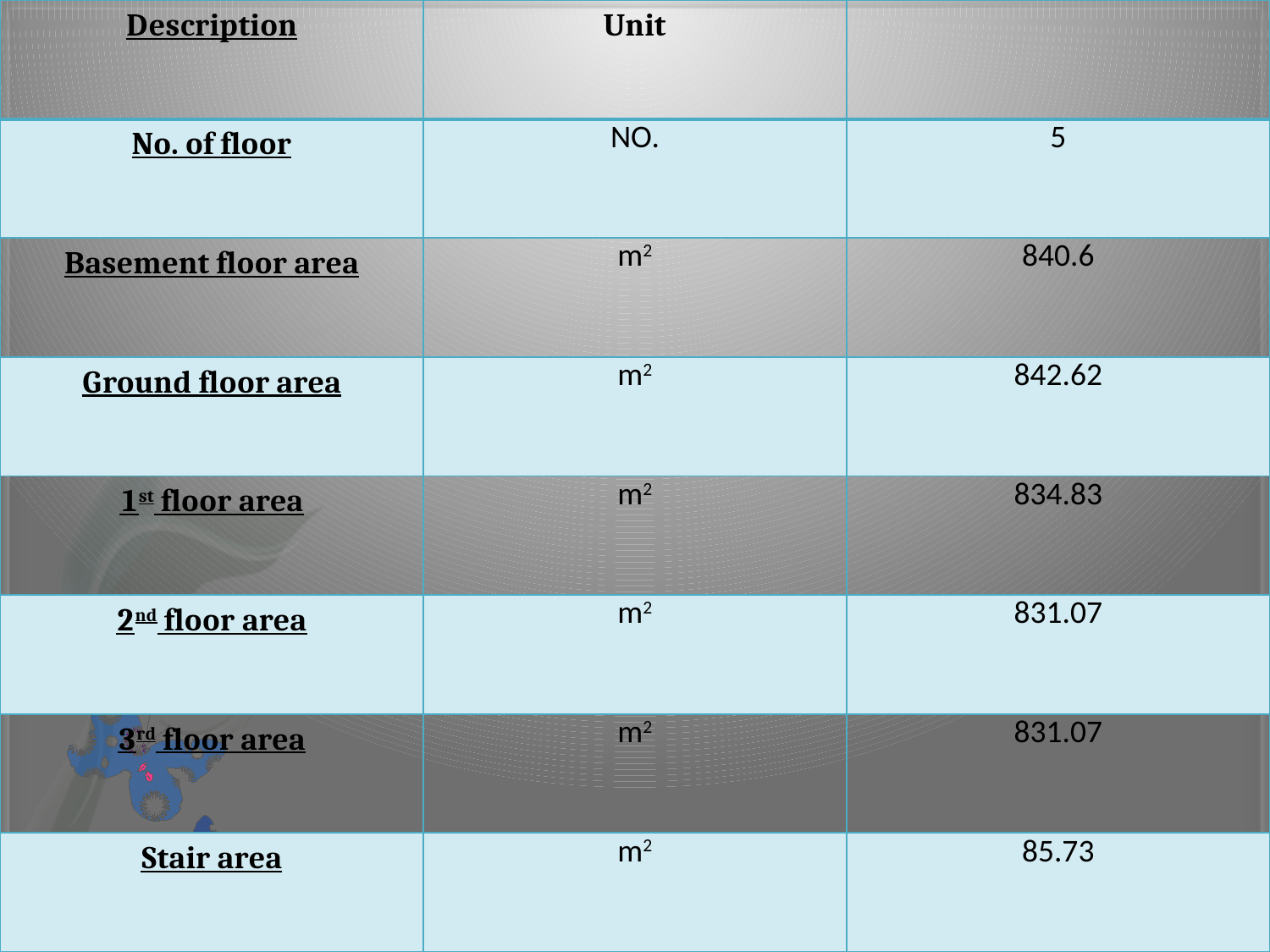

| Description | Unit |  |
| --- | --- | --- |
| No. of floor | NO. | 5 |
| Basement floor area | m2 | 840.6 |
| Ground floor area | m2 | 842.62 |
| 1st floor area | m2 | 834.83 |
| 2nd floor area | m2 | 831.07 |
| 3rd floor area | m2 | 831.07 |
| Stair area | m2 | 85.73 |